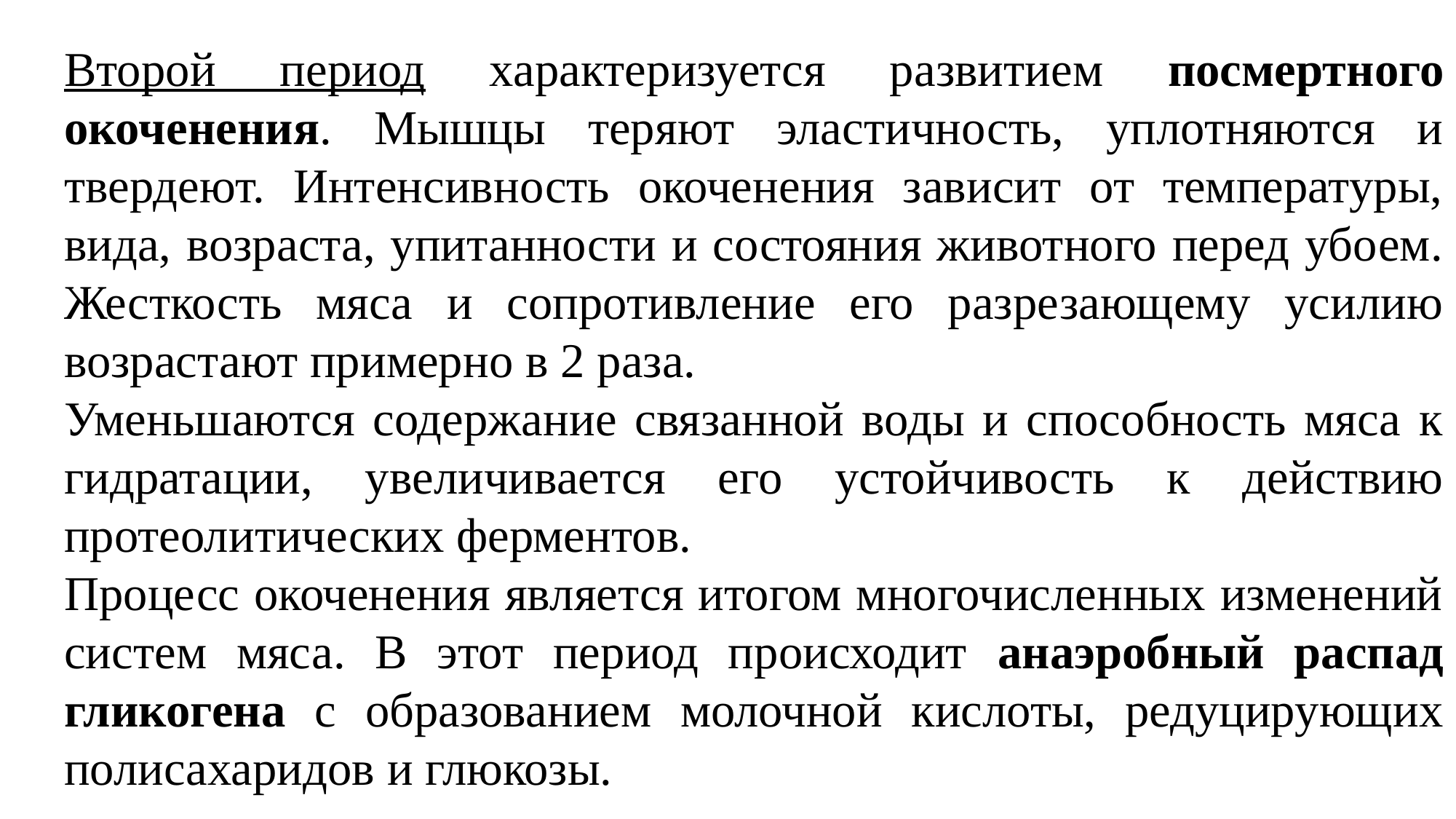

Второй период характеризуется развитием посмертного окоченения. Мышцы теряют эластичность, уплотняются и твердеют. Интенсивность окоченения зависит от температуры, вида, возраста, упитанности и состояния животного перед убоем. Жесткость мяса и сопротивление его разрезающему усилию возрастают примерно в 2 раза.
Уменьшаются содержание связанной воды и способность мяса к гидратации, увеличивается его устойчивость к действию протеолитических ферментов.
Процесс окоченения является итогом многочисленных изменений систем мяса. В этот период происходит анаэробный распад гликогена с образованием молочной кислоты, редуцирующих полисахаридов и глюкозы.